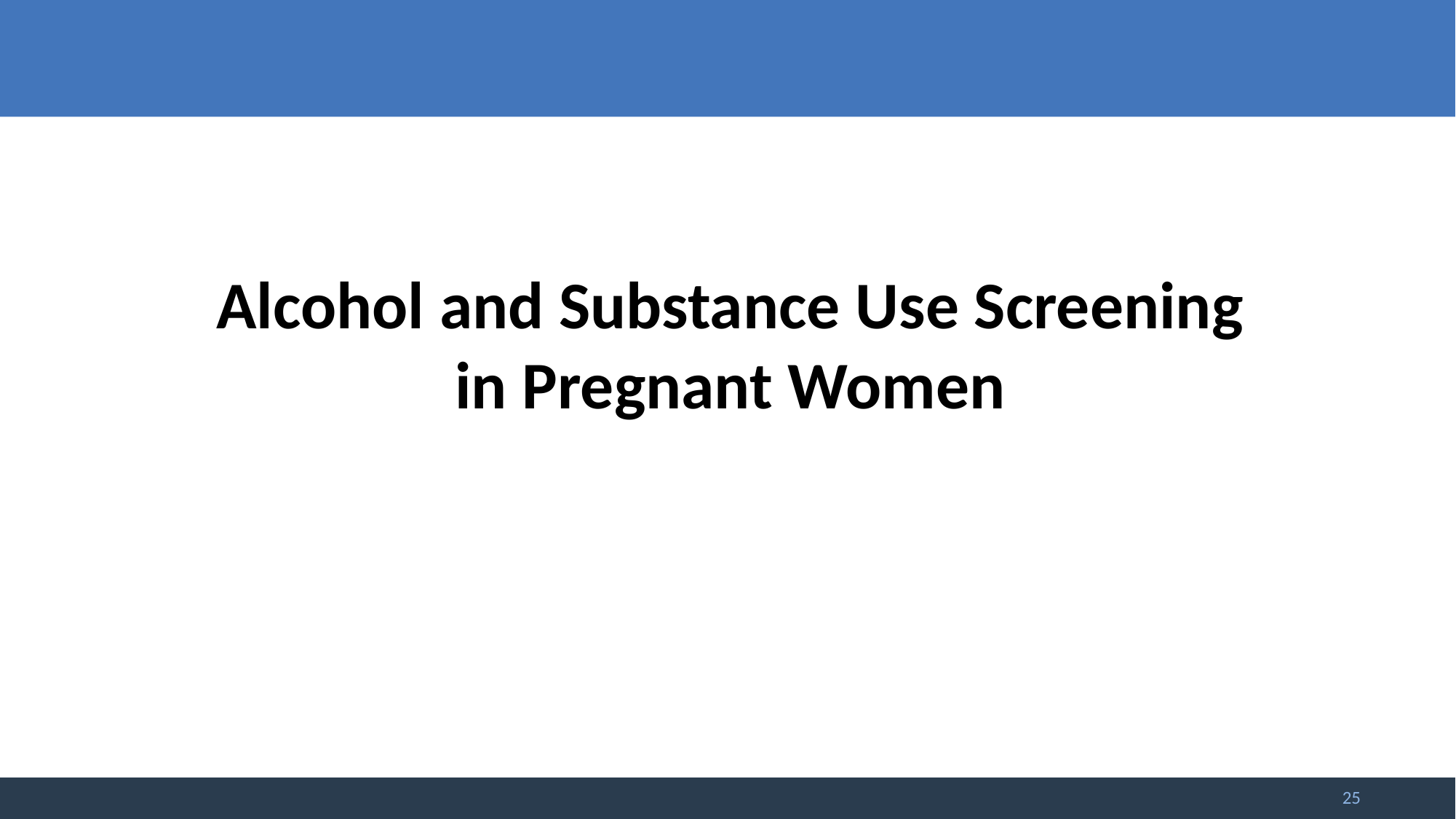

Alcohol and Substance Use Screening in Pregnant Women
25